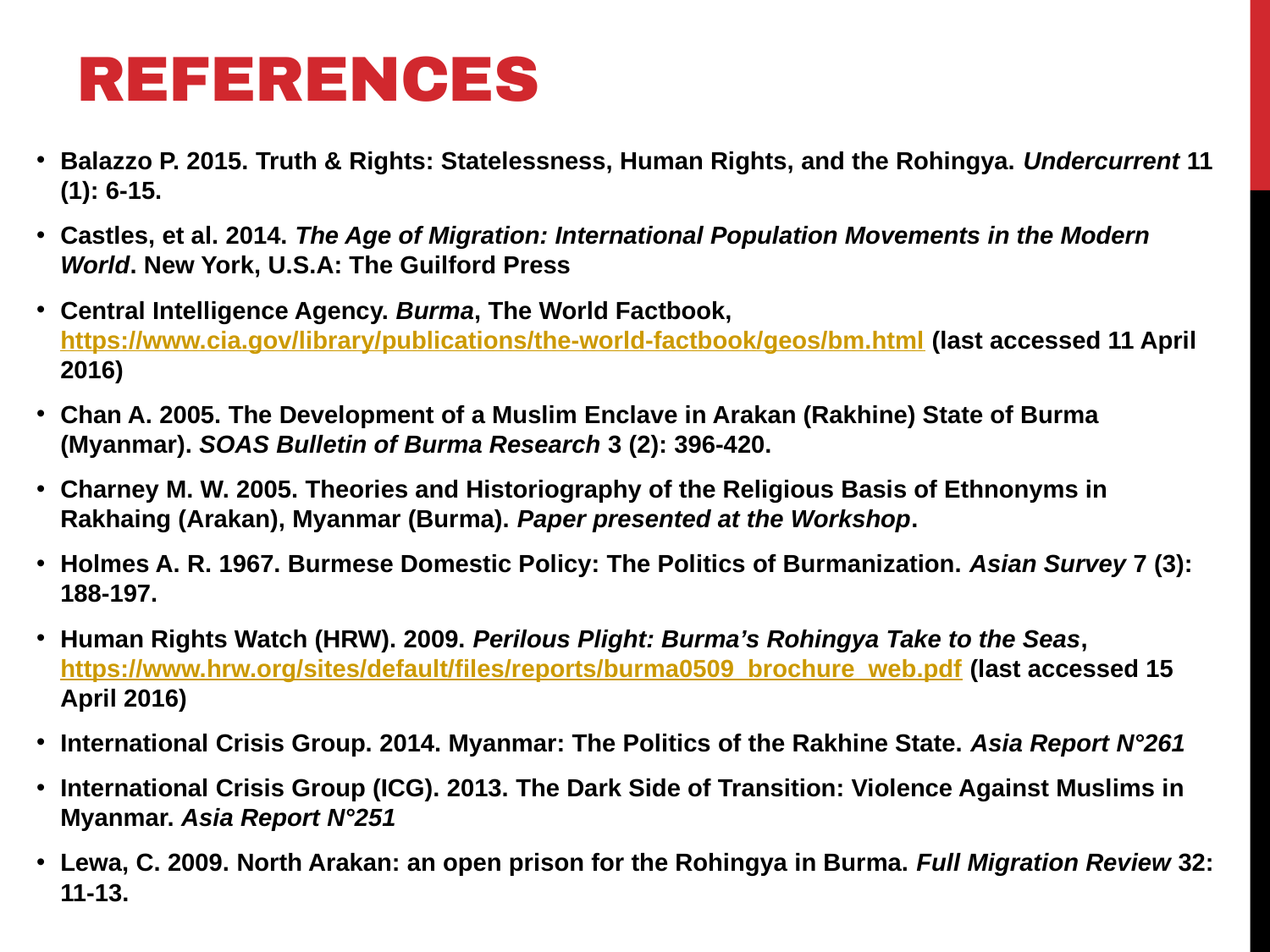

# References
Balazzo P. 2015. Truth & Rights: Statelessness, Human Rights, and the Rohingya. Undercurrent 11 (1): 6-15.
Castles, et al. 2014. The Age of Migration: International Population Movements in the Modern World. New York, U.S.A: The Guilford Press
Central Intelligence Agency. Burma, The World Factbook, https://www.cia.gov/library/publications/the-world-factbook/geos/bm.html (last accessed 11 April 2016)
Chan A. 2005. The Development of a Muslim Enclave in Arakan (Rakhine) State of Burma (Myanmar). SOAS Bulletin of Burma Research 3 (2): 396-420.
Charney M. W. 2005. Theories and Historiography of the Religious Basis of Ethnonyms in Rakhaing (Arakan), Myanmar (Burma). Paper presented at the Workshop.
Holmes A. R. 1967. Burmese Domestic Policy: The Politics of Burmanization. Asian Survey 7 (3): 188-197.
Human Rights Watch (HRW). 2009. Perilous Plight: Burma’s Rohingya Take to the Seas, https://www.hrw.org/sites/default/files/reports/burma0509_brochure_web.pdf (last accessed 15 April 2016)
International Crisis Group. 2014. Myanmar: The Politics of the Rakhine State. Asia Report N°261
International Crisis Group (ICG). 2013. The Dark Side of Transition: Violence Against Muslims in Myanmar. Asia Report N°251
Lewa, C. 2009. North Arakan: an open prison for the Rohingya in Burma. Full Migration Review 32: 11-13.